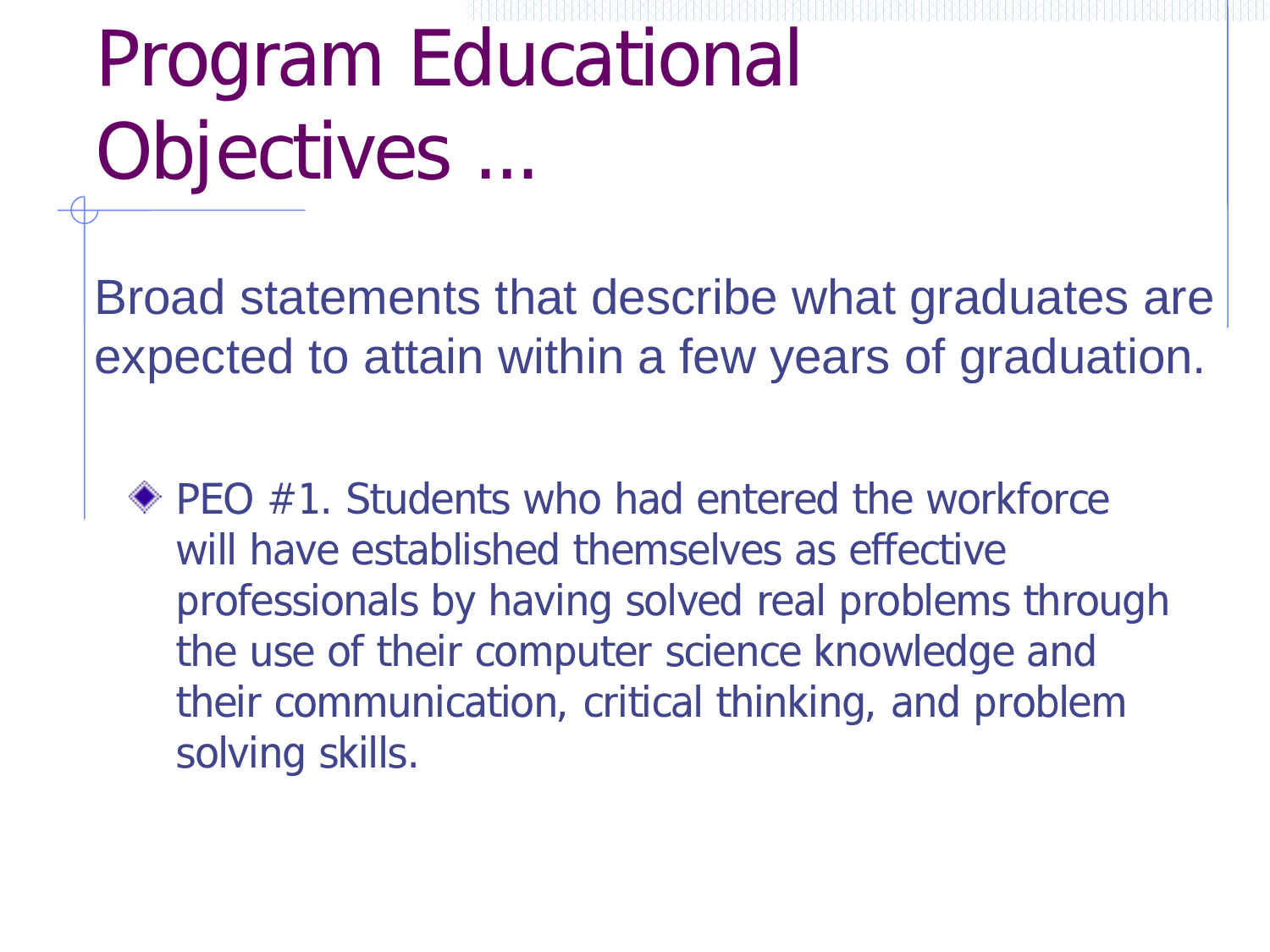

# Program Educational Objectives …
Broad statements that describe what graduates are
expected to attain within a few years of graduation.
PEO #1. Students who had entered the workforce will have established themselves as effective professionals by having solved real problems through the use of their computer science knowledge and their communication, critical thinking, and problem solving skills.